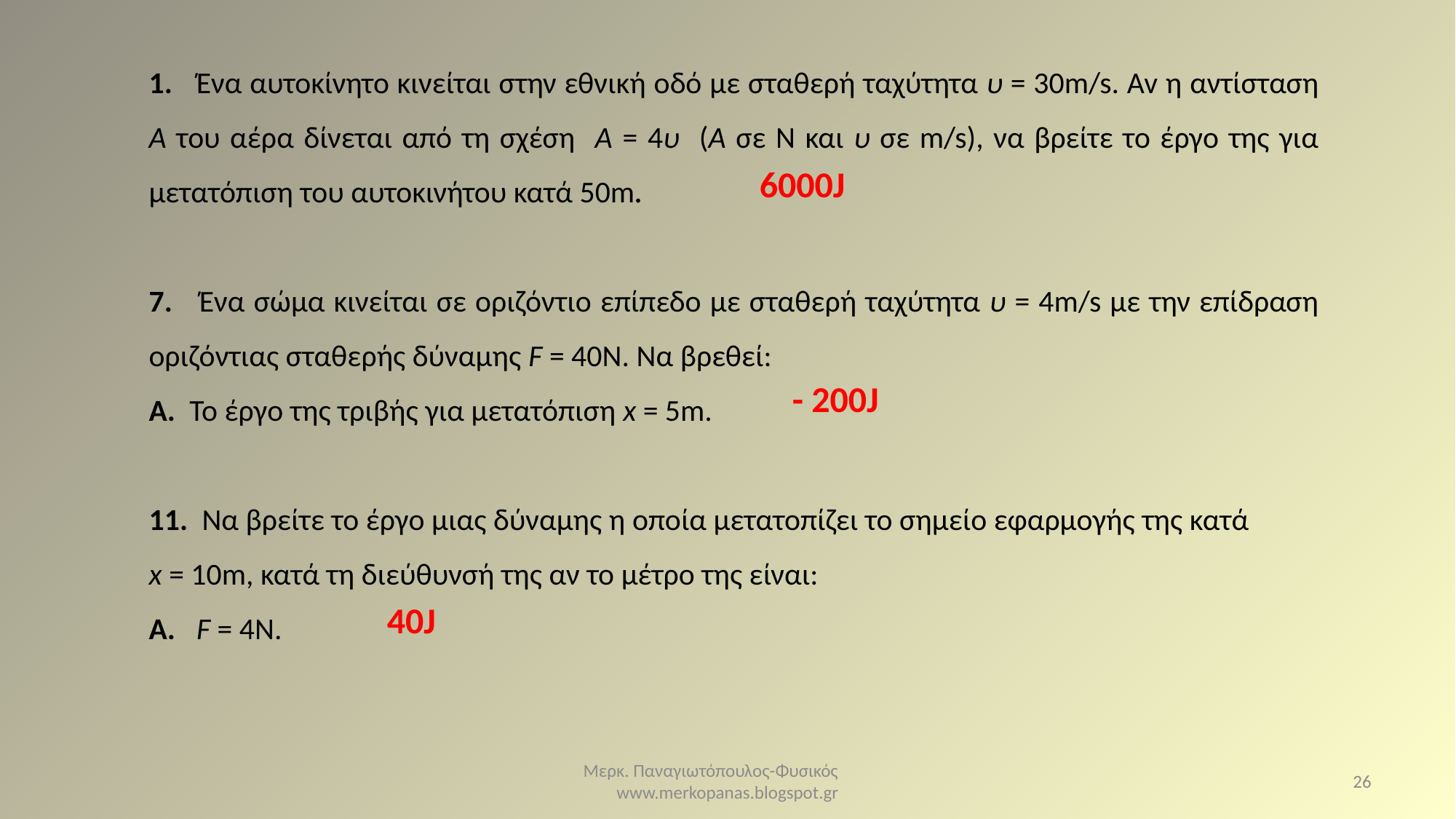

1.   Ένα αυτοκίνητο κινείται στην εθνική οδό με σταθερή ταχύτητα υ = 30m/s. Av η αντίσταση A του αέρα δίνεται από τη σχέση  Α = 4υ  (Α σε N και υ σε m/s), να βρείτε το έργο της για μετατόπιση του αυτοκινήτου κατά 50m.

7.   Ένα σώμα κινείται σε οριζόντιο επίπεδο με σταθερή ταχύτητα υ = 4m/s με την επίδραση οριζόντιας σταθερής δύναμης F = 40N. Να βρεθεί:
Α.  To έργο της τριβής για μετατόπιση x = 5m.

11.  Να βρείτε το έργο μιας δύναμης η οποία μετατοπίζει το σημείο εφαρμογής της κατά           x = 10m, κατά τη διεύθυνσή της αν το μέτρο της είναι:
Α.   F = 4N.
6000J
- 200J
40J
Μερκ. Παναγιωτόπουλος-Φυσικός         www.merkopanas.blogspot.gr
26